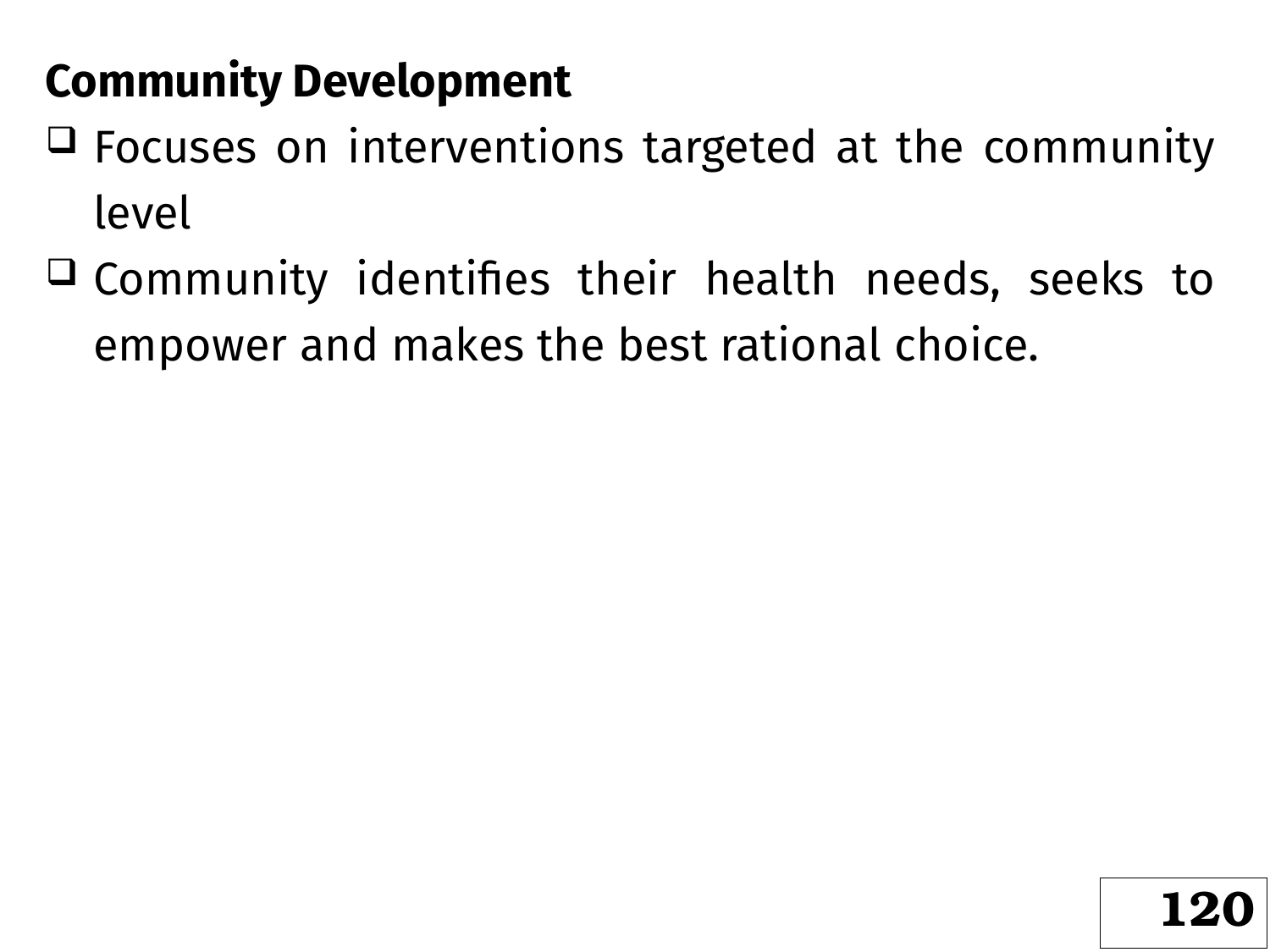

Community Development
Focuses on interventions targeted at the community level
Community identifies their health needs, seeks to empower and makes the best rational choice.

120